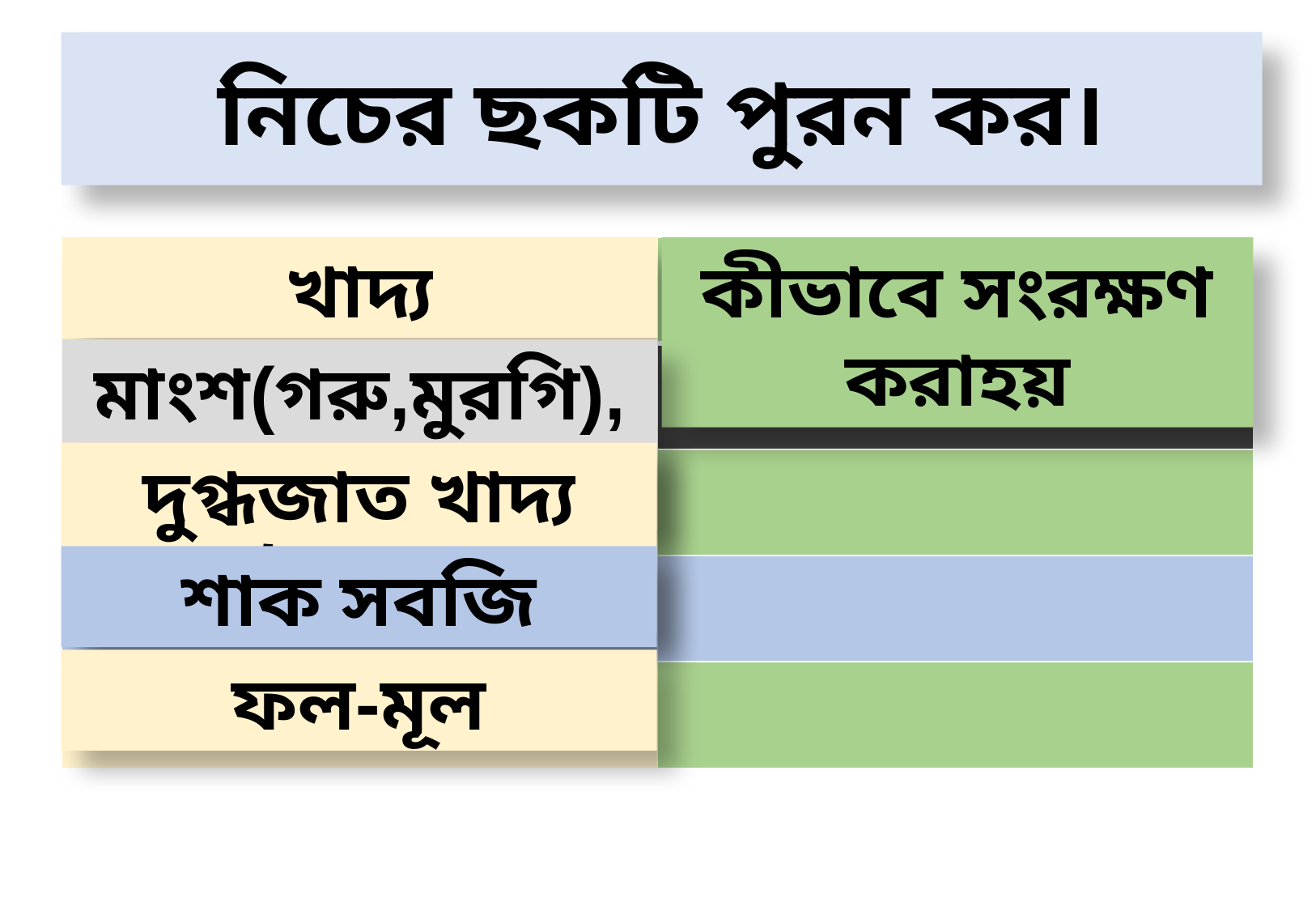

নিচের ছকটি পুরন কর।
খাদ্য
কীভাবে সংরক্ষণ করাহয়
|  |  |
| --- | --- |
|  |  |
|  |  |
|  |  |
|  |  |
মাংশ(গরু,মুরগি),মাছ
দুগ্ধজাত খাদ্য (দই,মাখন)
শাক সবজি
ফল-মূল